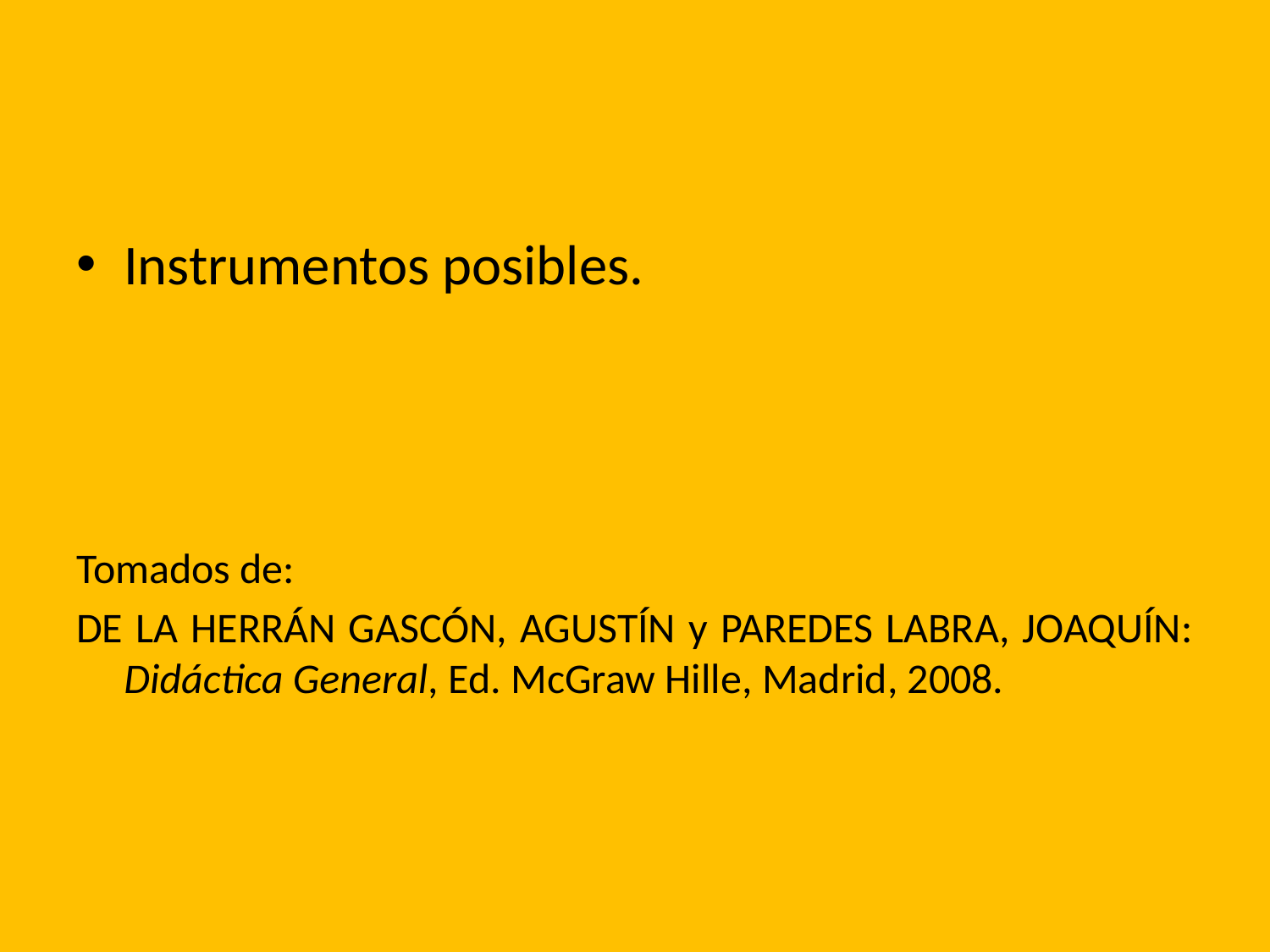

#
Instrumentos posibles.

Tomados de:
DE LA HERRÁN GASCÓN, AGUSTÍN y PAREDES LABRA, JOAQUÍN: Didáctica General, Ed. McGraw Hille, Madrid, 2008.